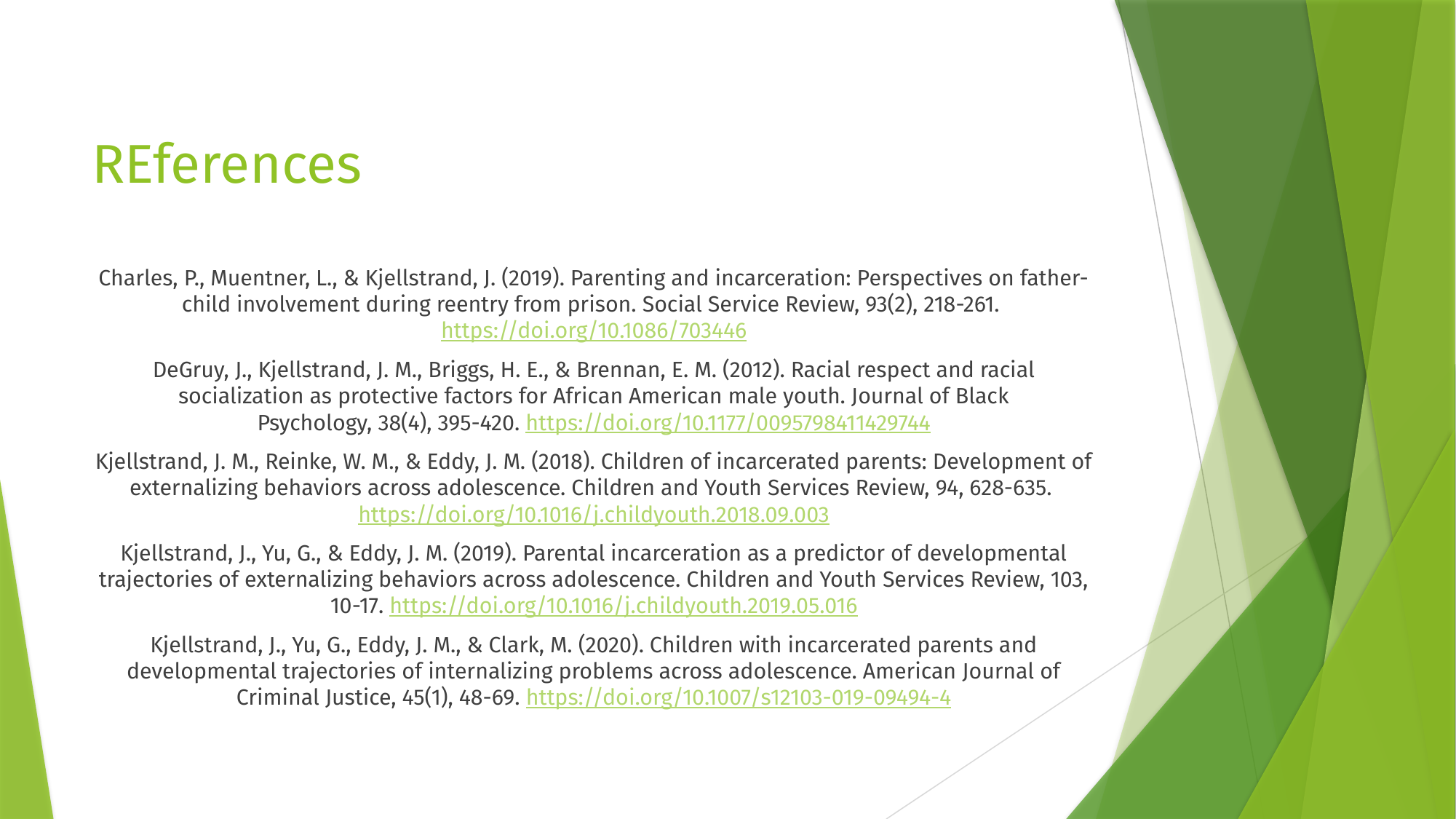

# REferences
Charles, P., Muentner, L., & Kjellstrand, J. (2019). Parenting and incarceration: Perspectives on father-child involvement during reentry from prison. Social Service Review, 93(2), 218-261. https://doi.org/10.1086/703446
DeGruy, J., Kjellstrand, J. M., Briggs, H. E., & Brennan, E. M. (2012). Racial respect and racial socialization as protective factors for African American male youth. Journal of Black Psychology, 38(4), 395-420. https://doi.org/10.1177/0095798411429744
Kjellstrand, J. M., Reinke, W. M., & Eddy, J. M. (2018). Children of incarcerated parents: Development of externalizing behaviors across adolescence. Children and Youth Services Review, 94, 628-635. https://doi.org/10.1016/j.childyouth.2018.09.003
Kjellstrand, J., Yu, G., & Eddy, J. M. (2019). Parental incarceration as a predictor of developmental trajectories of externalizing behaviors across adolescence. Children and Youth Services Review, 103, 10-17. https://doi.org/10.1016/j.childyouth.2019.05.016
Kjellstrand, J., Yu, G., Eddy, J. M., & Clark, M. (2020). Children with incarcerated parents and developmental trajectories of internalizing problems across adolescence. American Journal of Criminal Justice, 45(1), 48-69. https://doi.org/10.1007/s12103-019-09494-4